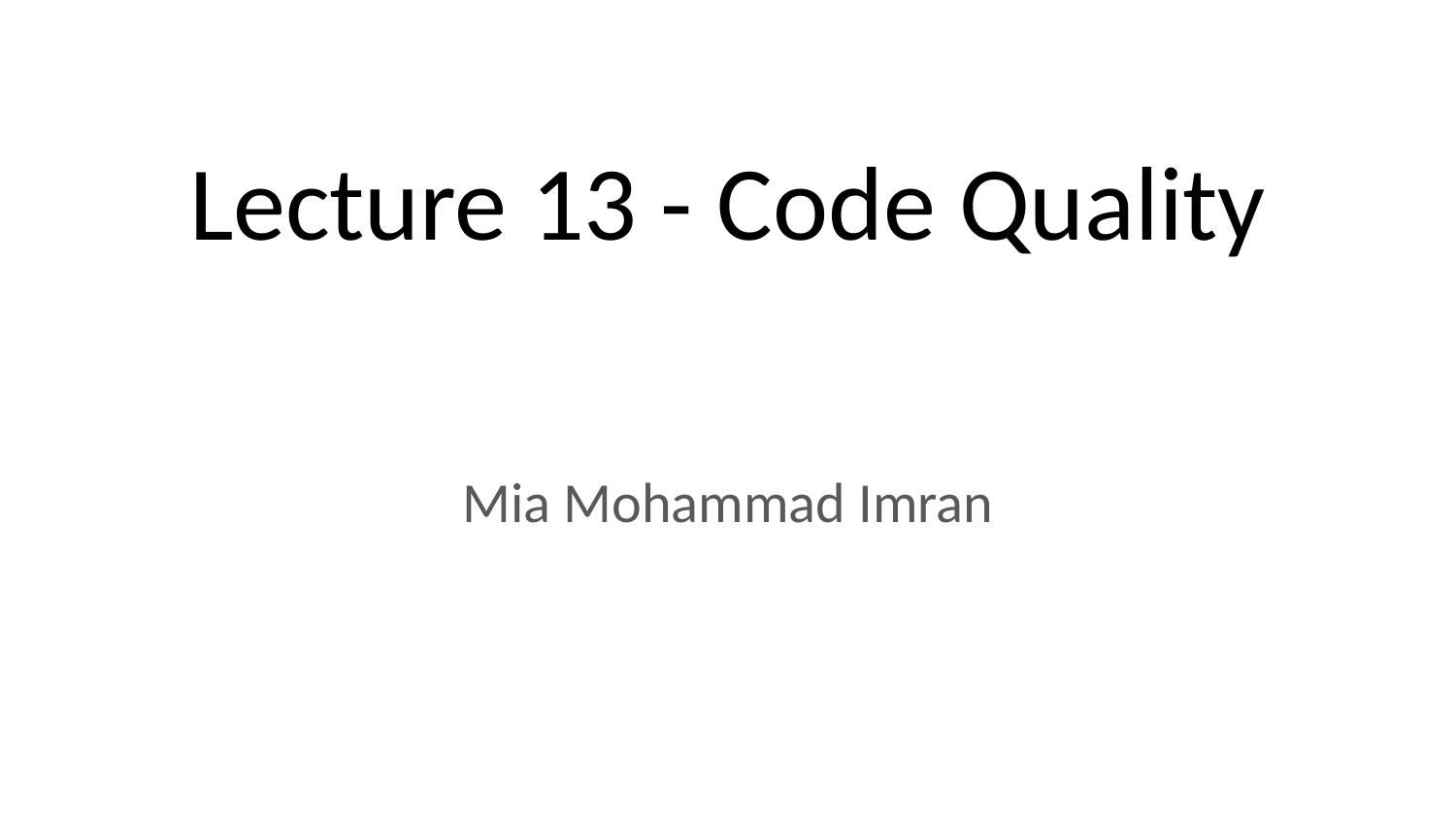

# Lecture 13 - Code Quality
Mia Mohammad Imran